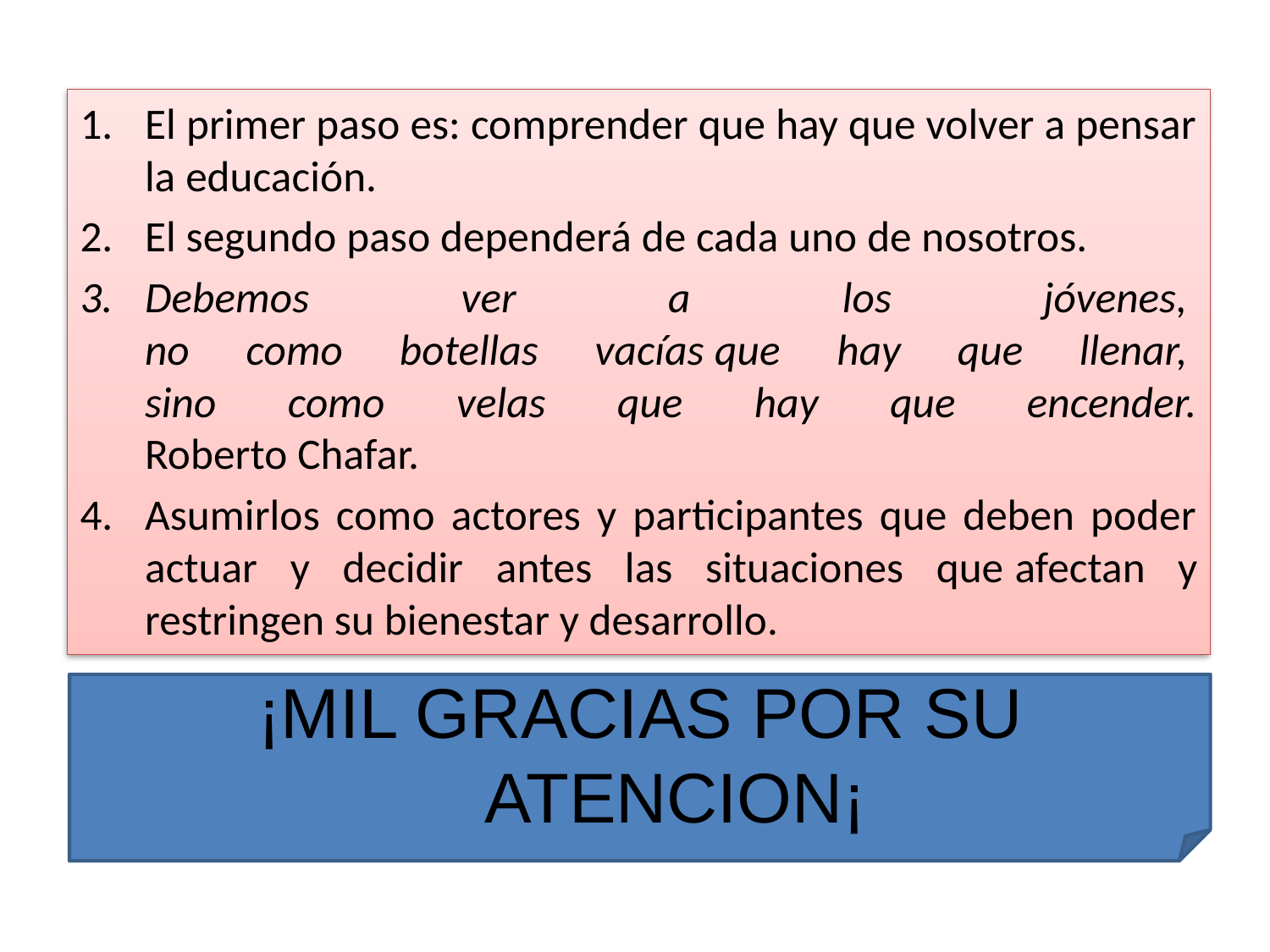

El primer paso es: comprender que hay que volver a pensar la educación.
El segundo paso dependerá de cada uno de nosotros.
Debemos ver a los jóvenes, 
no como botellas vacías que hay que llenar, 
sino como velas que hay que encender.
Roberto Chafar.
Asumirlos como actores y participantes que deben poder actuar y decidir antes las situaciones que afectan y restringen su bienestar y desarrollo.

¡MIL GRACIAS POR SU ATENCION¡